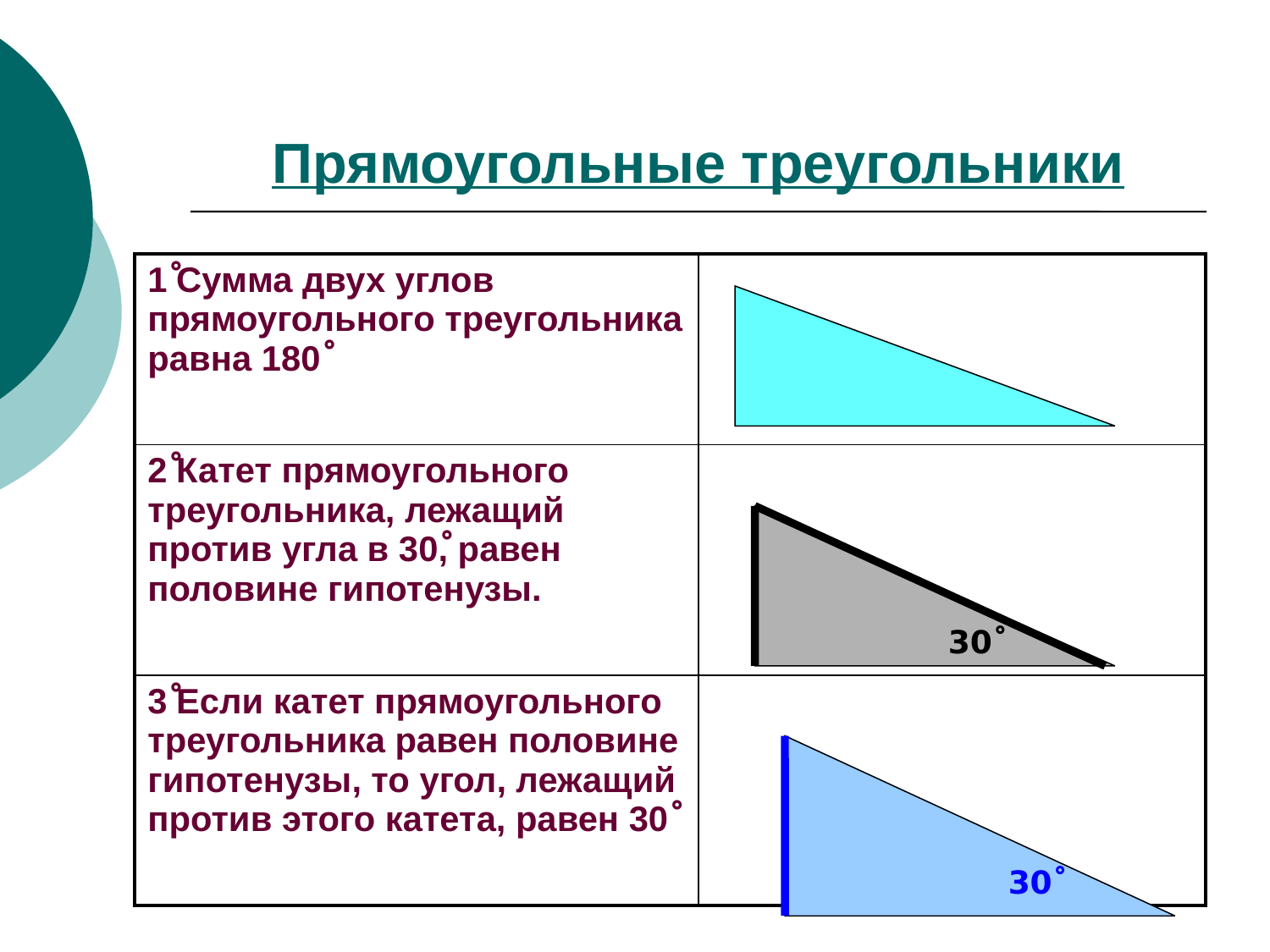

# Прямоугольные треугольники
| 1ْ Сумма двух углов прямоугольного треугольника равна 180ْ |  |
| --- | --- |
| 2ْ Катет прямоугольного треугольника, лежащий против угла в 30ْ, равен половине гипотенузы. |  |
| 3ْ Если катет прямоугольного треугольника равен половине гипотенузы, то угол, лежащий против этого катета, равен 30ْ |  |

30ْ

30ْ